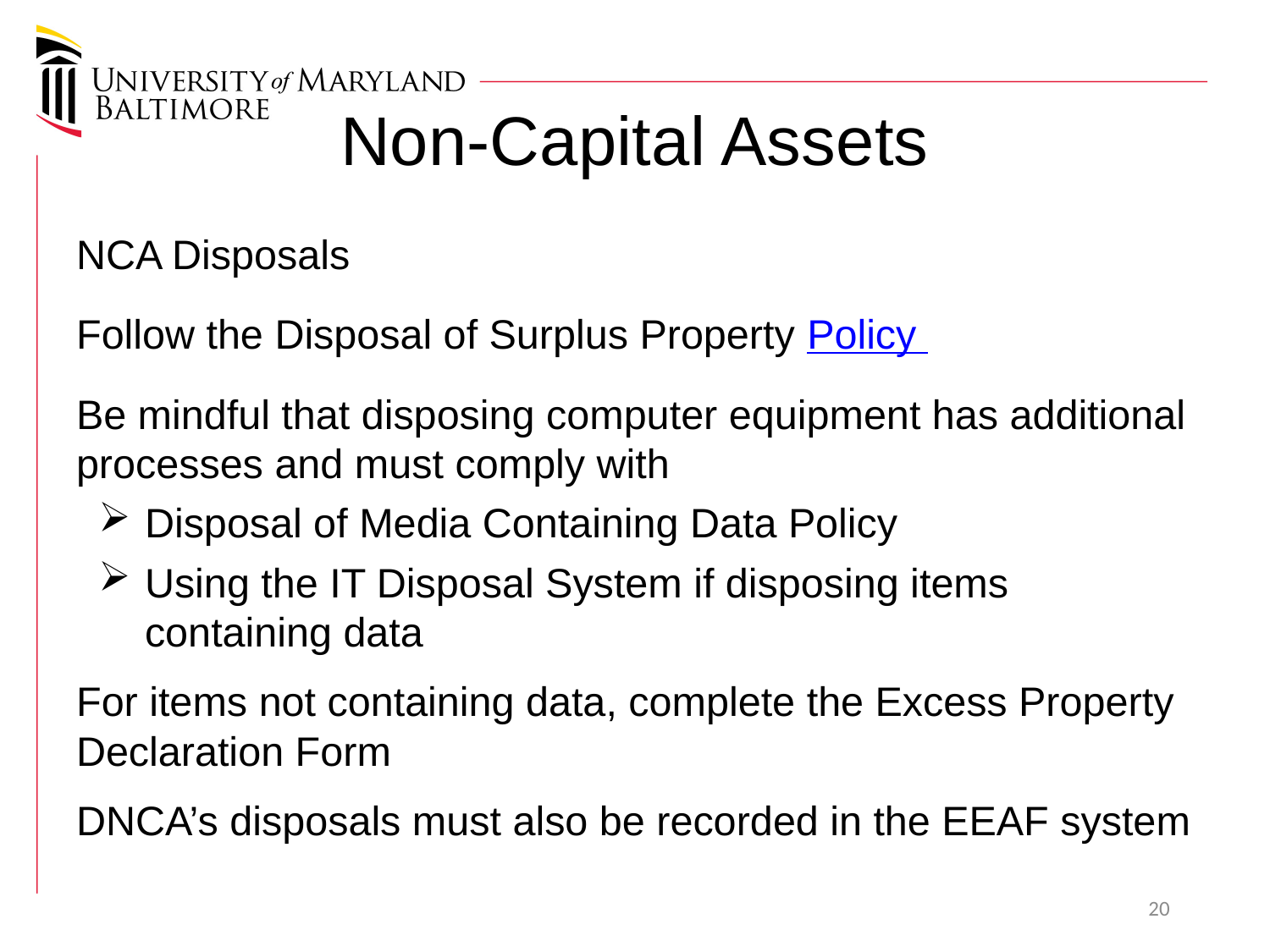

# Non-Capital Assets
NCA Disposals
Follow the Disposal of Surplus Property Policy
Be mindful that disposing computer equipment has additional processes and must comply with
Disposal of Media Containing Data Policy
Using the IT Disposal System if disposing items containing data
For items not containing data, complete the Excess Property Declaration Form
DNCA’s disposals must also be recorded in the EEAF system
20